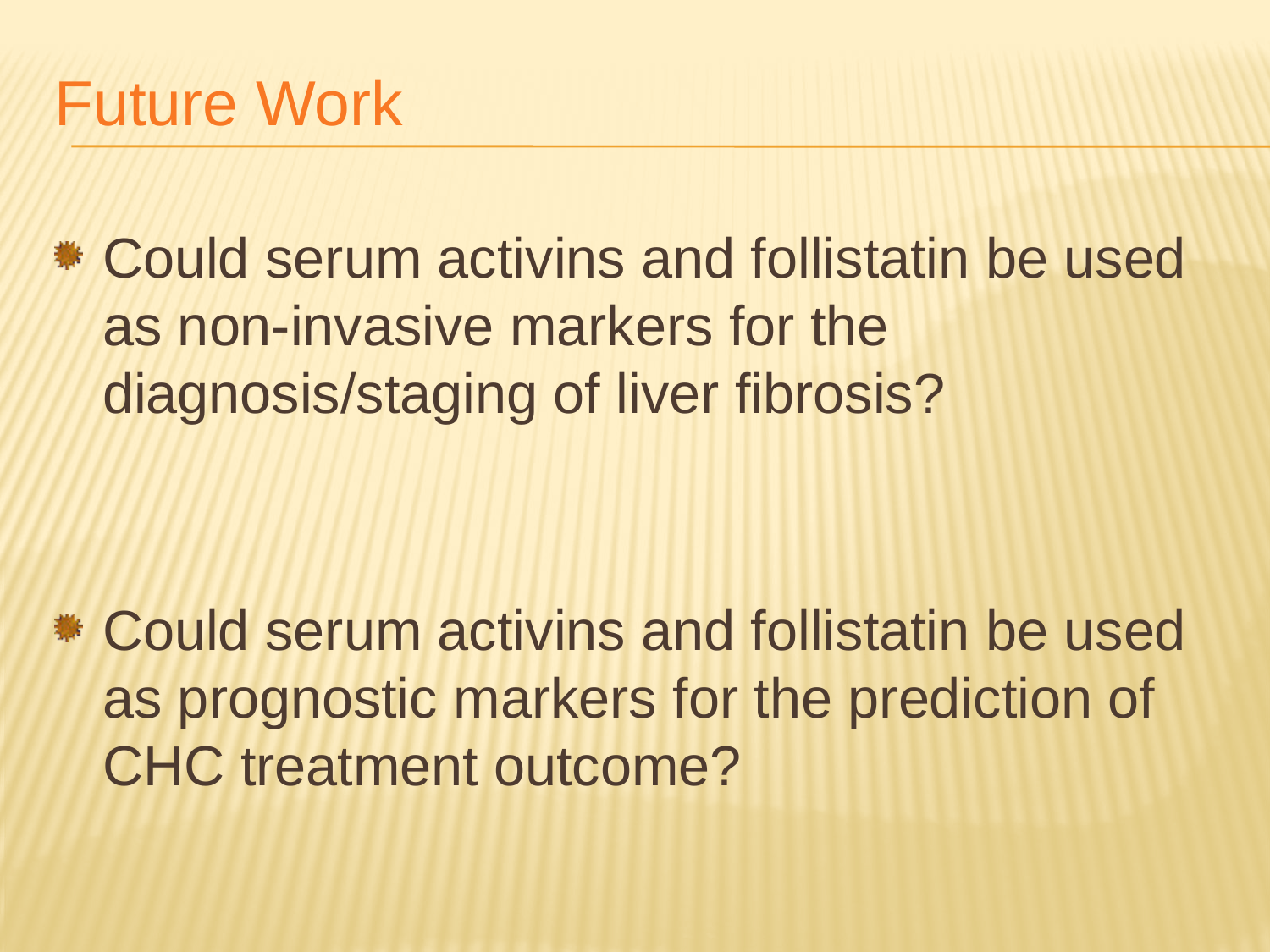

# Future Work
Could serum activins and follistatin be used as non-invasive markers for the diagnosis/staging of liver fibrosis?

Could serum activins and follistatin be used as prognostic markers for the prediction of CHC treatment outcome?